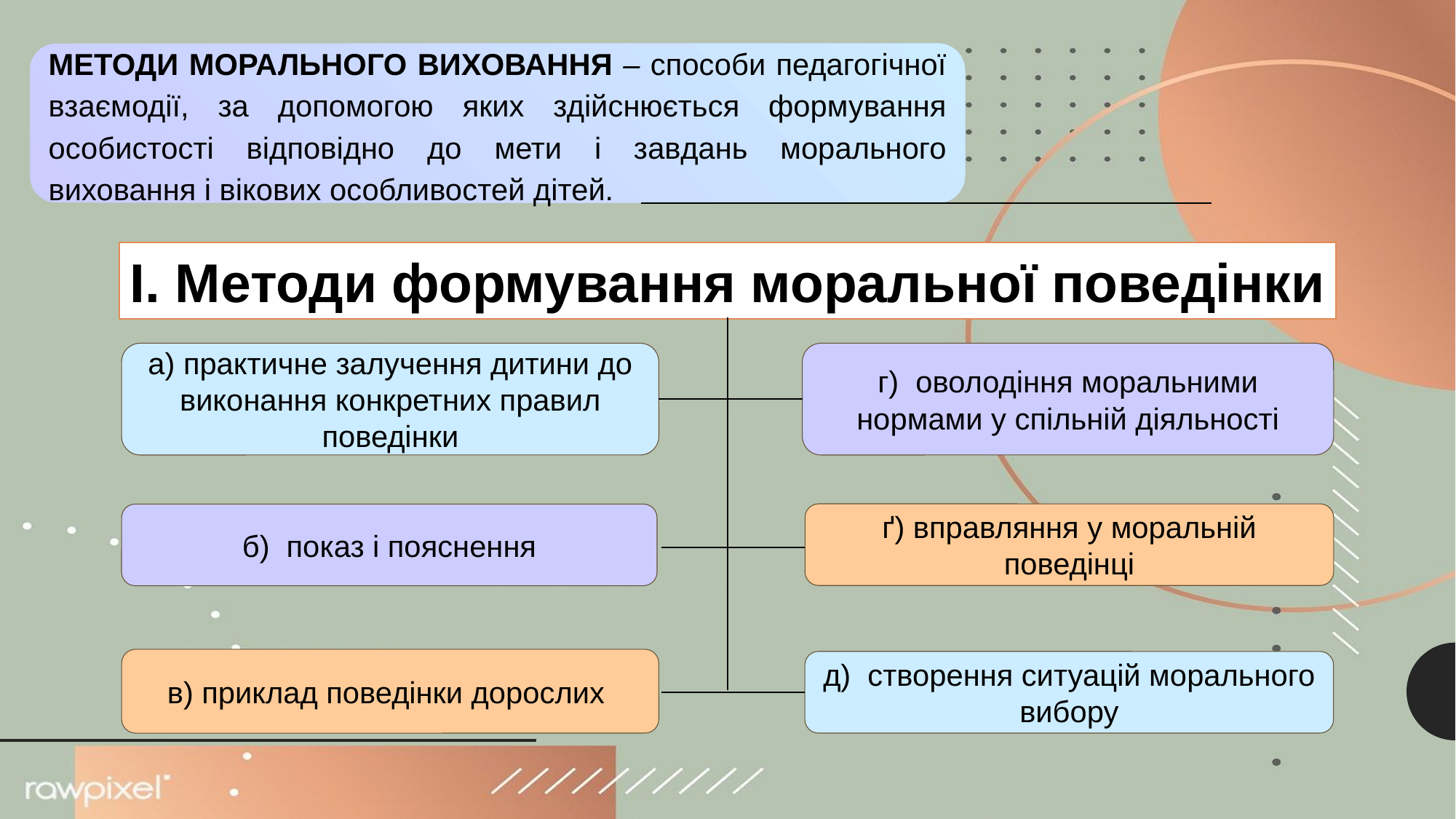

МЕТОДИ МОРАЛЬНОГО ВИХОВАННЯ – способи педагогічної взаємодії, за допомогою яких здійснюється формування особистості від­повідно до мети і завдань морального виховання і вікових особливостей дітей.
І. Методи формування моральної поведінки
а) практичне залучення дитини до виконання конкретних правил поведінки
г)  оволодіння моральними нормами у спільній діяльності
ґ) вправляння у моральній поведінці
б)  показ і пояснення
в) приклад поведінки дорослих
д)  створення ситуацій морального вибору